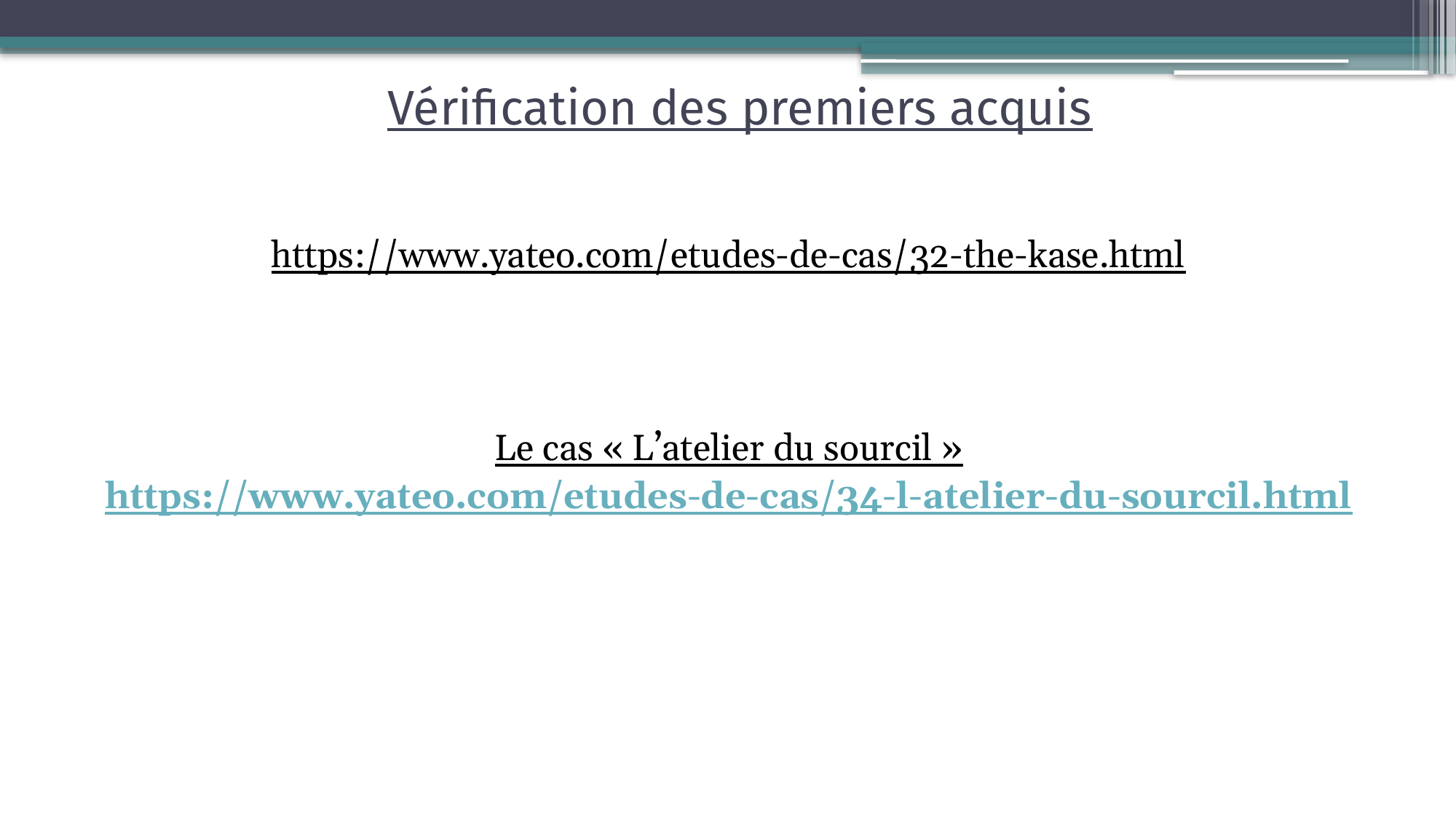

# Vérification des premiers acquis

https://www.yateo.com/etudes-de-cas/32-the-kase.html

Le cas « L’atelier du sourcil »
https://www.yateo.com/etudes-de-cas/34-l-atelier-du-sourcil.html